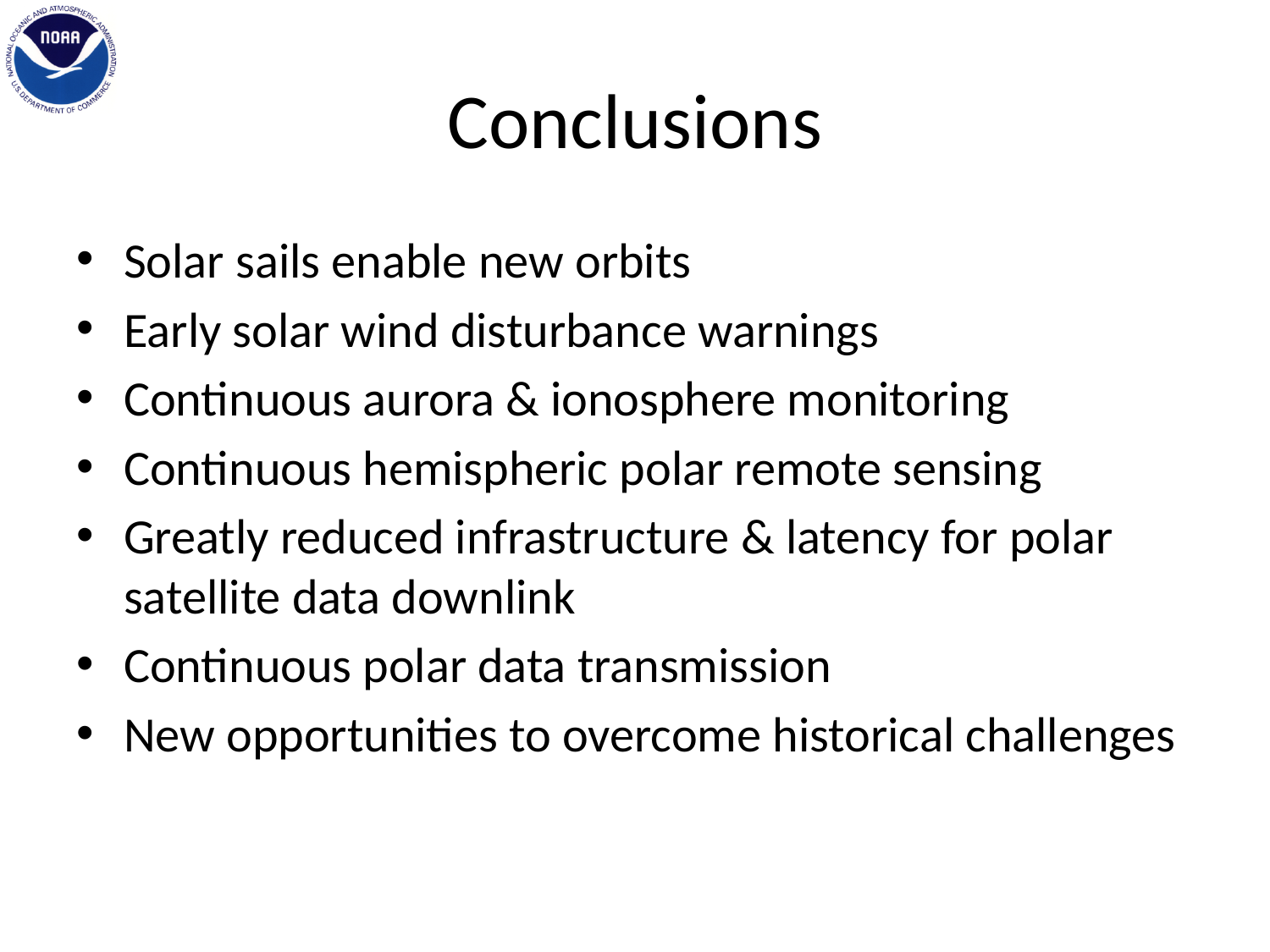

# Conclusions
Solar sails enable new orbits
Early solar wind disturbance warnings
Continuous aurora & ionosphere monitoring
Continuous hemispheric polar remote sensing
Greatly reduced infrastructure & latency for polar satellite data downlink
Continuous polar data transmission
New opportunities to overcome historical challenges